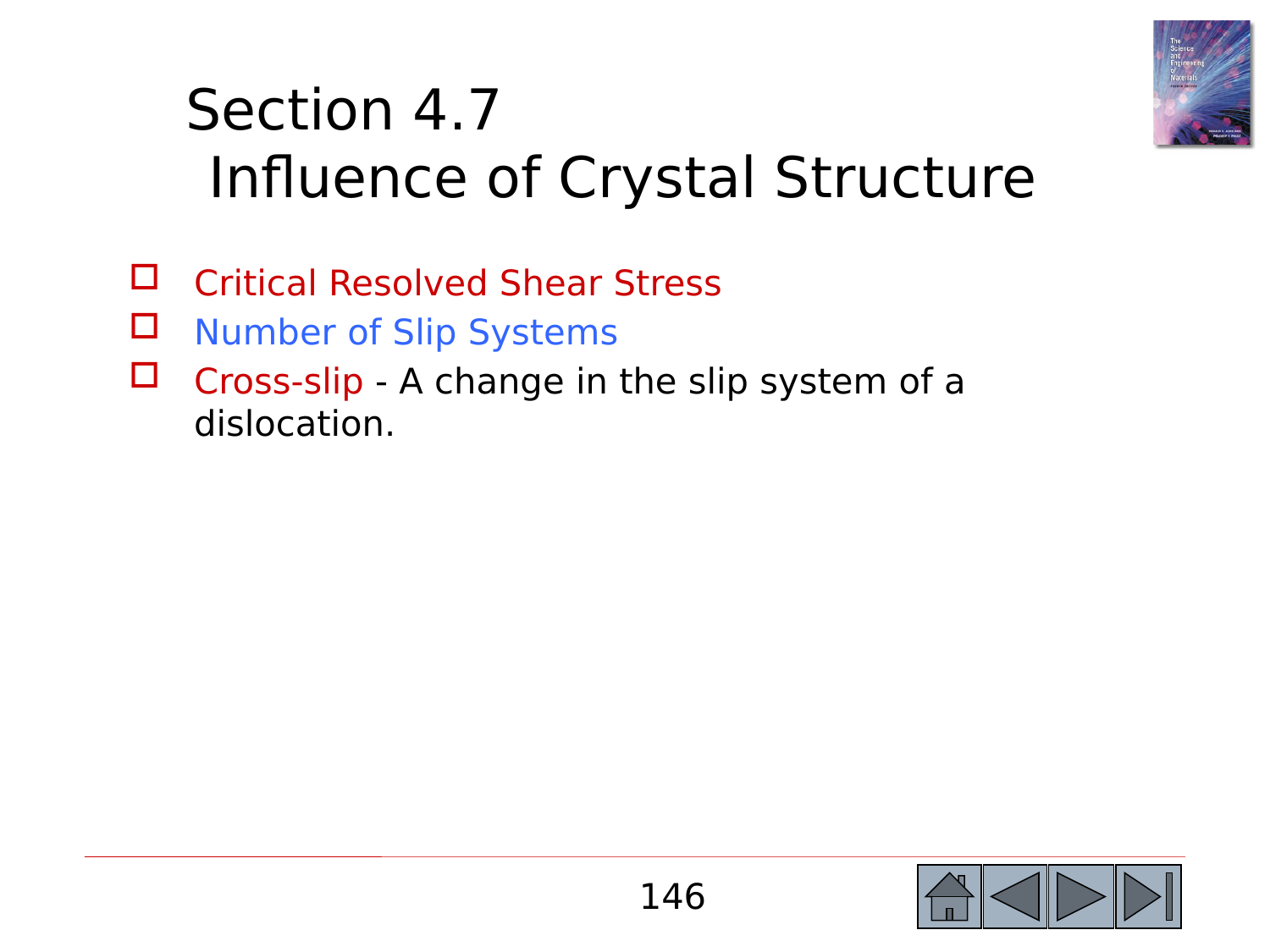

Section 4.7                                Influence of Crystal Structure
Critical Resolved Shear Stress
Number of Slip Systems
Cross-slip - A change in the slip system of a dislocation.